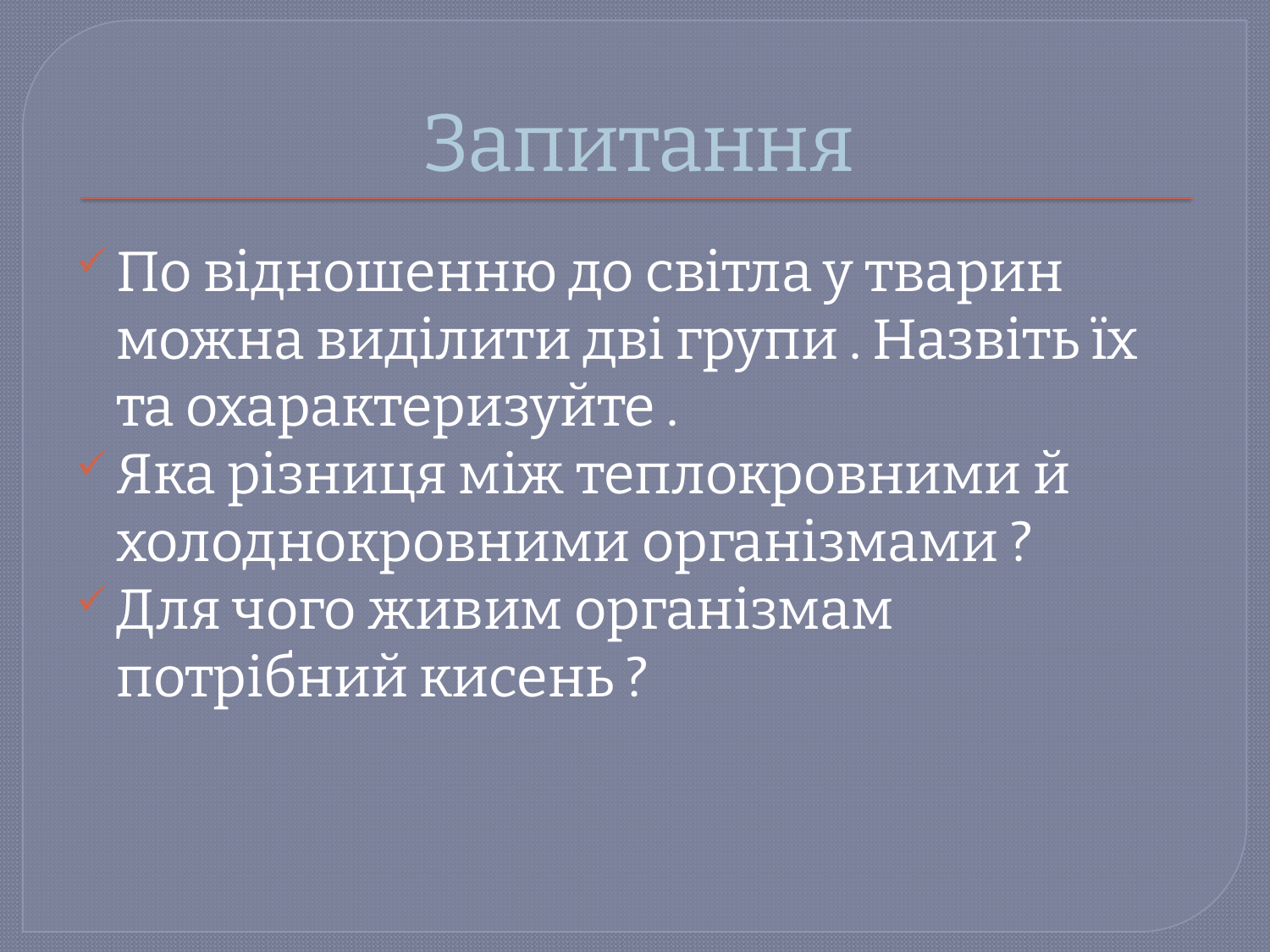

# Запитання
По відношенню до світла у тварин можна виділити дві групи . Назвіть їх та охарактеризуйте .
Яка різниця між теплокровними й холоднокровними організмами ?
Для чого живим організмам потрібний кисень ?